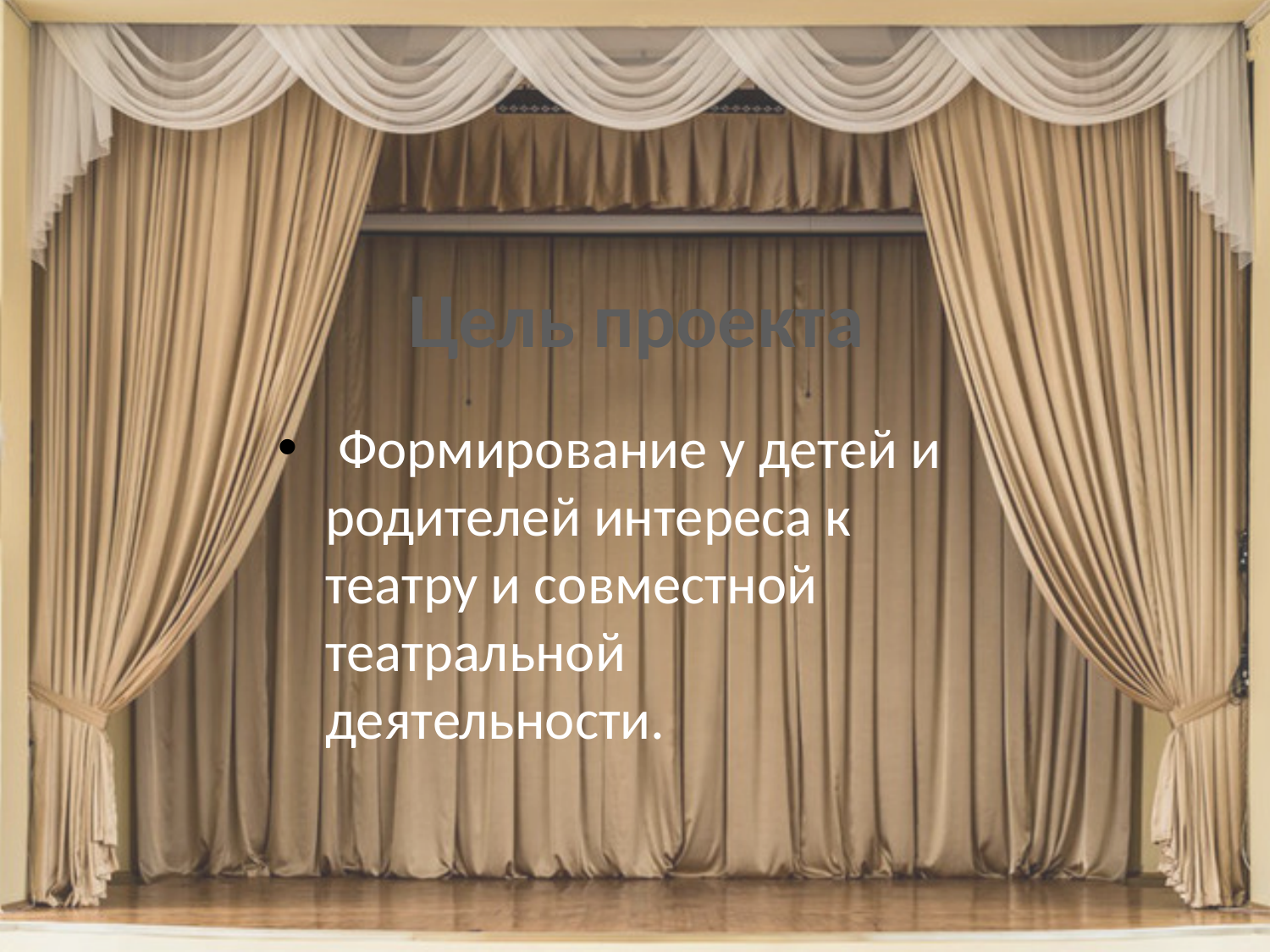

# Цель проекта
 Формирование у детей и родителей интереса к театру и совместной театральной деятельности.